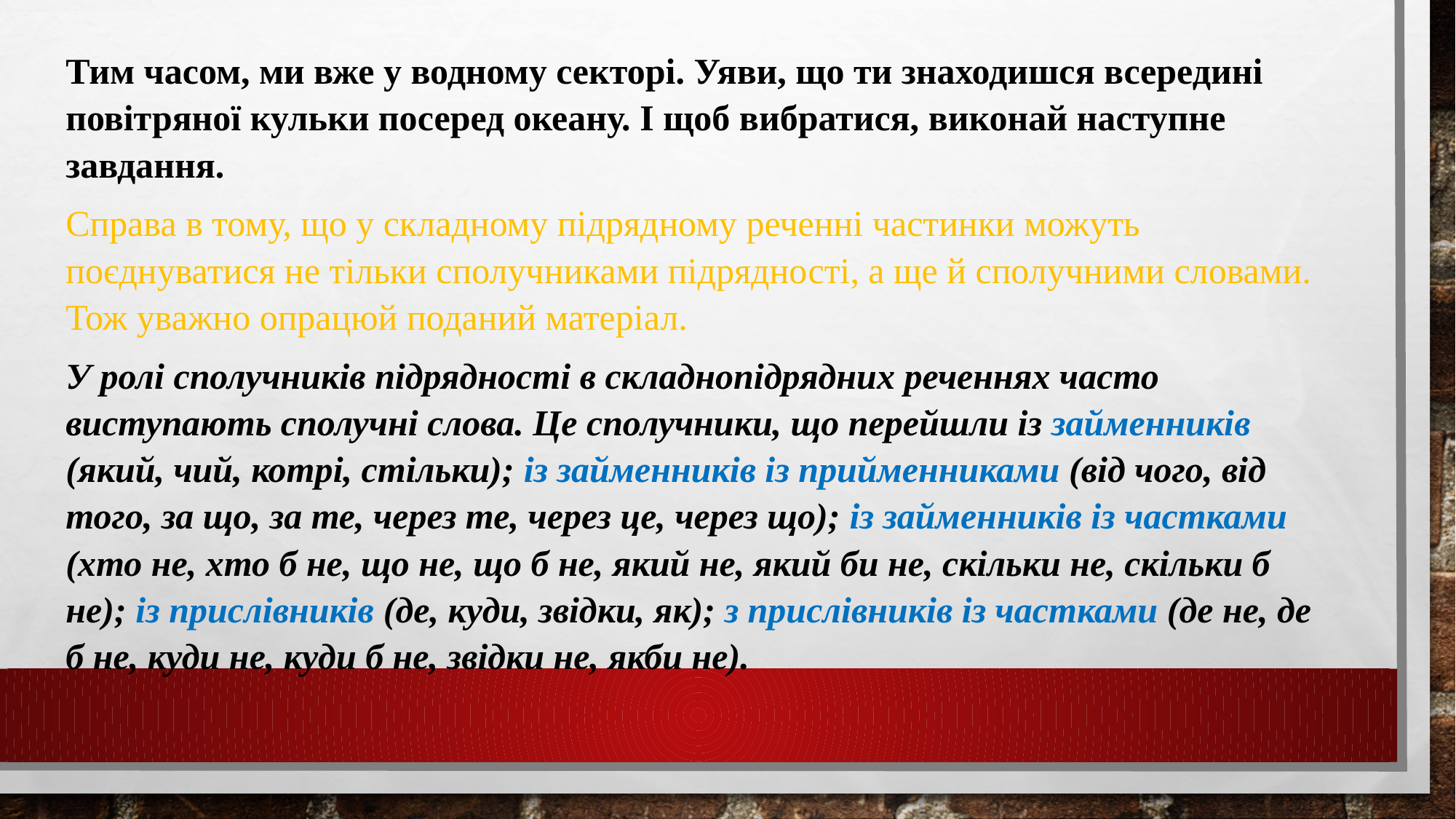

Тим часом, ми вже у водному секторі. Уяви, що ти знаходишся всередині повітряної кульки посеред океану. І щоб вибратися, виконай наступне завдання.
Справа в тому, що у складному підрядному реченні частинки можуть поєднуватися не тільки сполучниками підрядності, а ще й сполучними словами. Тож уважно опрацюй поданий матеріал.
У ролі сполучників підрядності в складнопідрядних реченнях часто виступають сполучні слова. Це сполучники, що перейшли із займенників (який, чий, котрі, стільки); із займенників із прийменниками (від чого, від того, за що, за те, через те, через це, через що); із займенників із частками (хто не, хто б не, що не, що б не, який не, який би не, скільки не, скільки б не); із прислівників (де, куди, звідки, як); з прислівників із частками (де не, де б не, куди не, куди б не, звідки не, якби не).